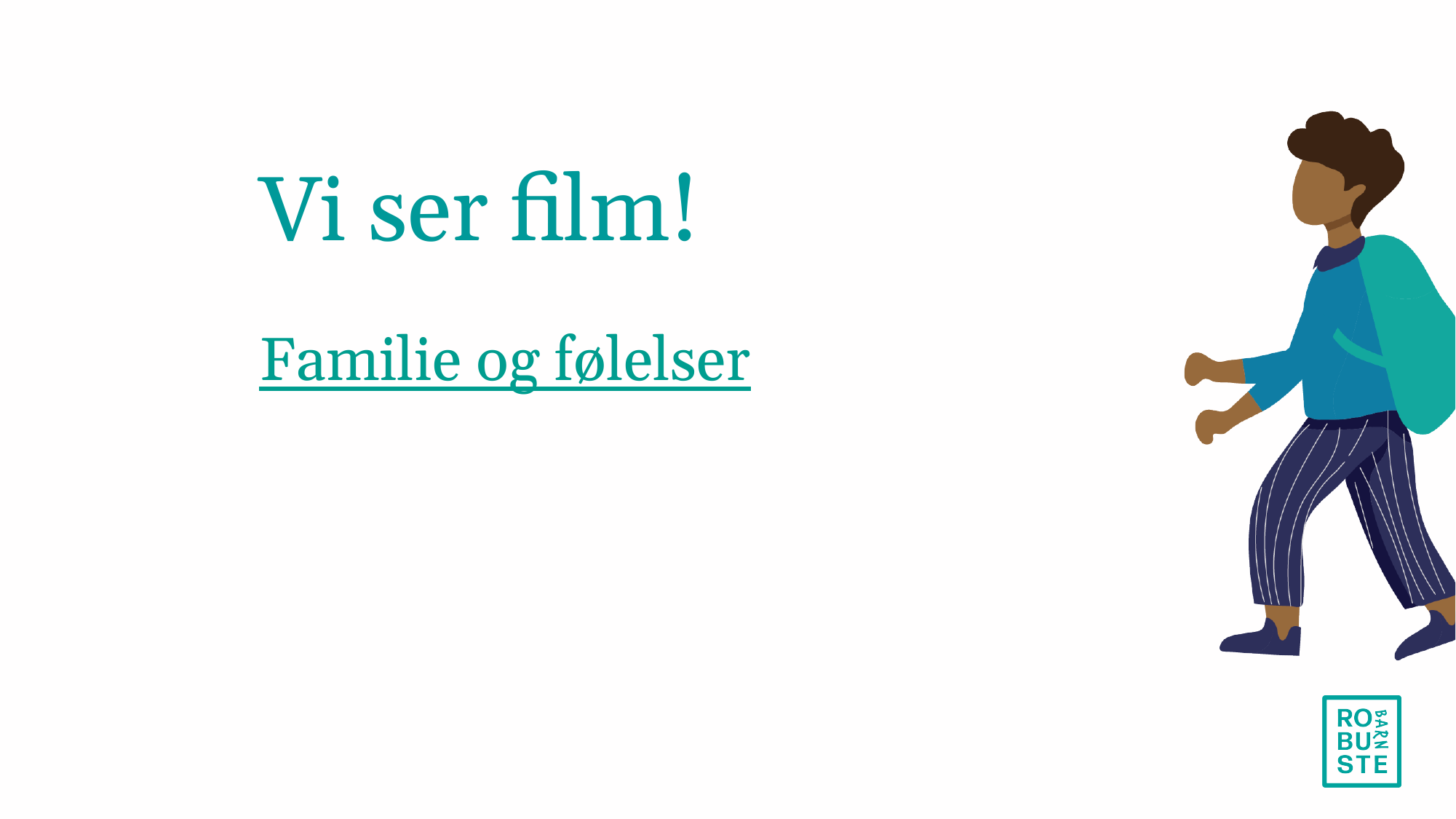

# Vi ser film!
Familie og følelser